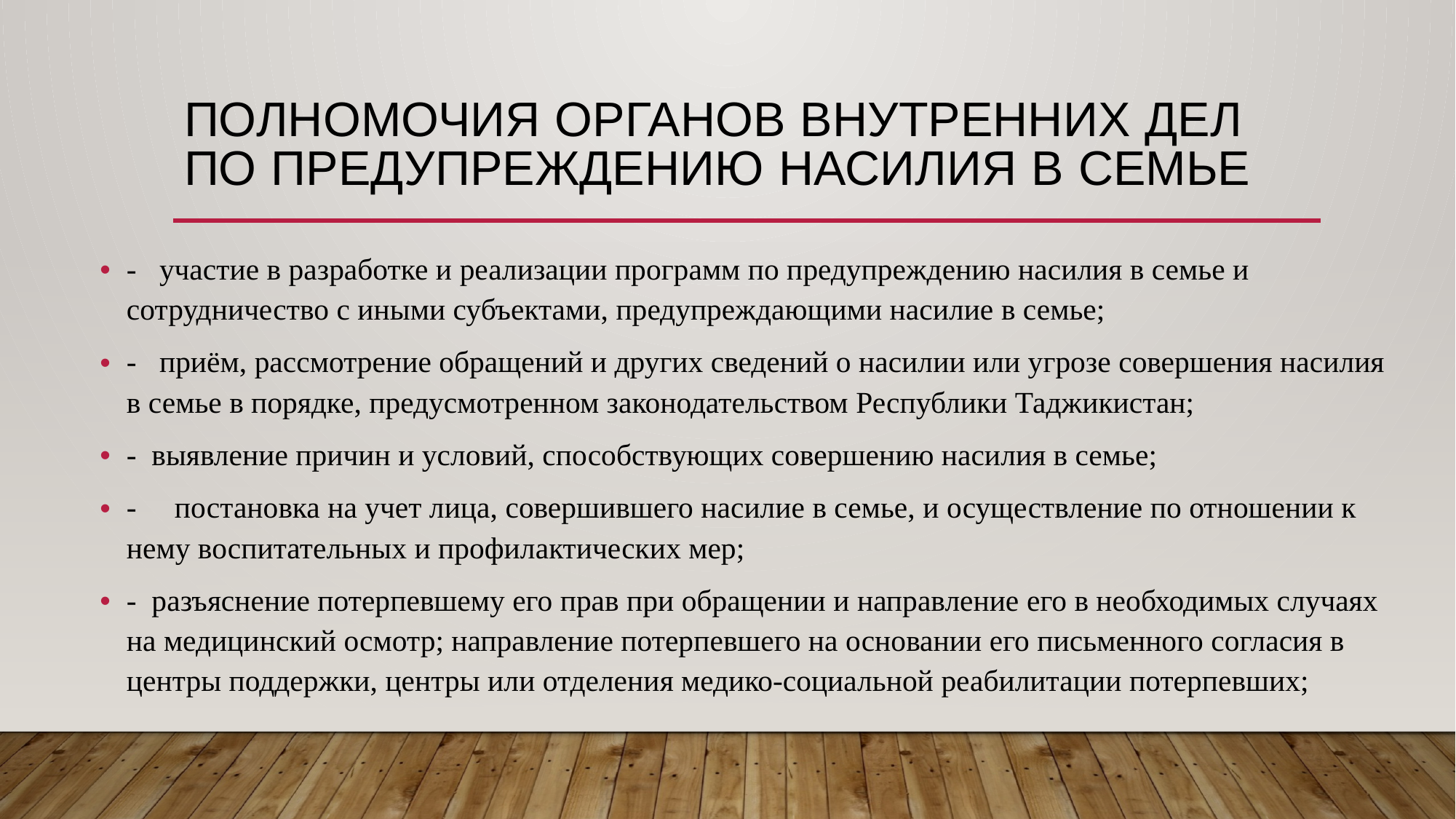

# Полномочия органов внутренних дел по предупреждению насилия в семье
-   участие в разработке и реализации программ по предупреждению насилия в семье и сотрудничество с иными субъектами, предупреждающими насилие в семье;
-   приём, рассмотрение обращений и других сведений о насилии или угрозе совершения насилия в семье в порядке, предусмотренном законодательством Республики Таджикистан;
-  выявление причин и условий, способствующих совершению насилия в семье;
-     постановка на учет лица, совершившего насилие в семье, и осуществление по отношении к нему воспитательных и профилактических мер;
-  разъяснение потерпевшему его прав при обращении и направление его в необходимых случаях на медицинский осмотр; направление потерпевшего на основании его письменного согласия в центры поддержки, центры или отделения медико-социальной реабилитации потерпевших;